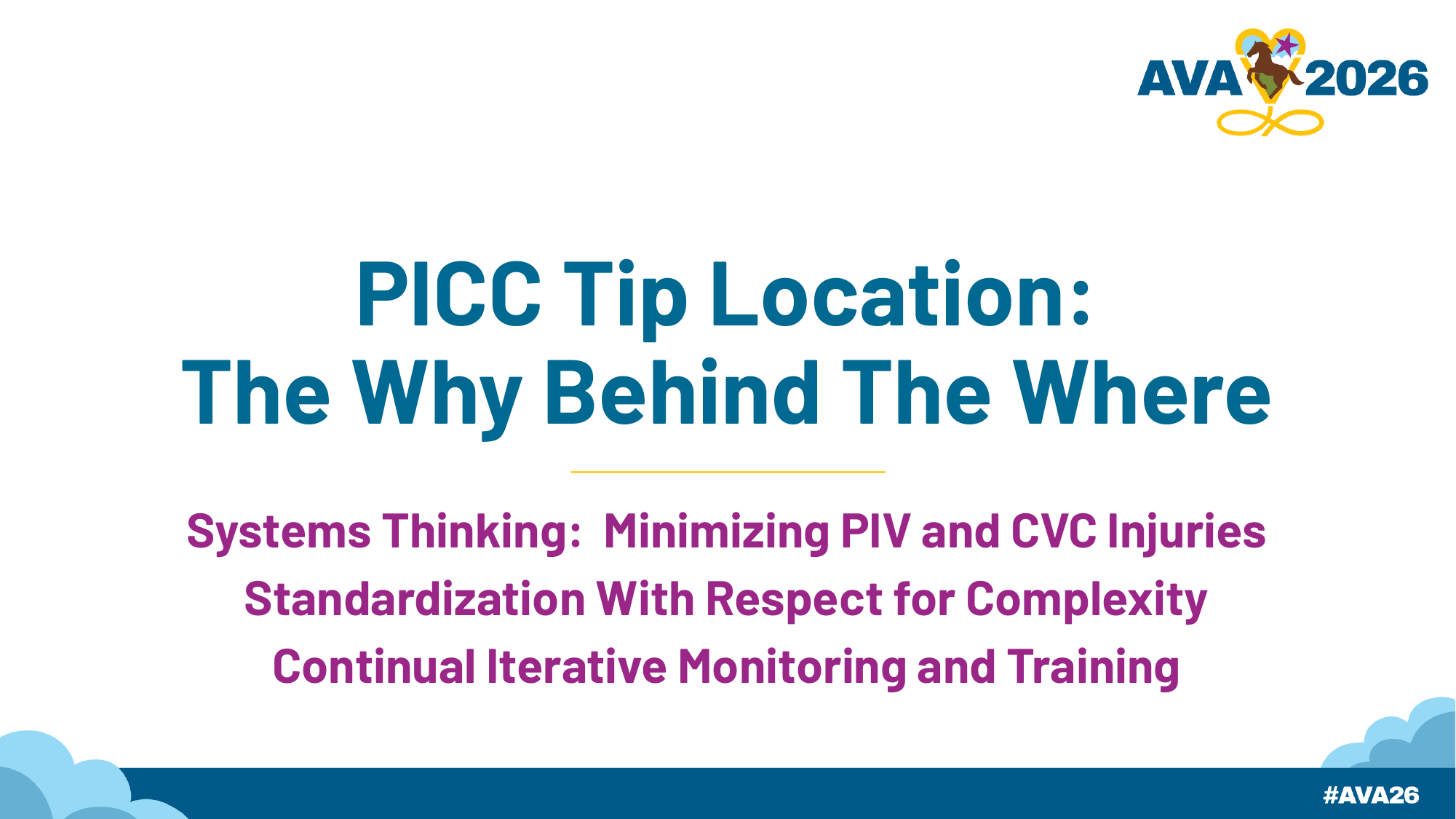

# PICC Tip Location: The Why Behind The Where
Systems Thinking:  Minimizing PIV and CVC Injuries
Standardization With Respect for Complexity
Continual Iterative Monitoring and Training